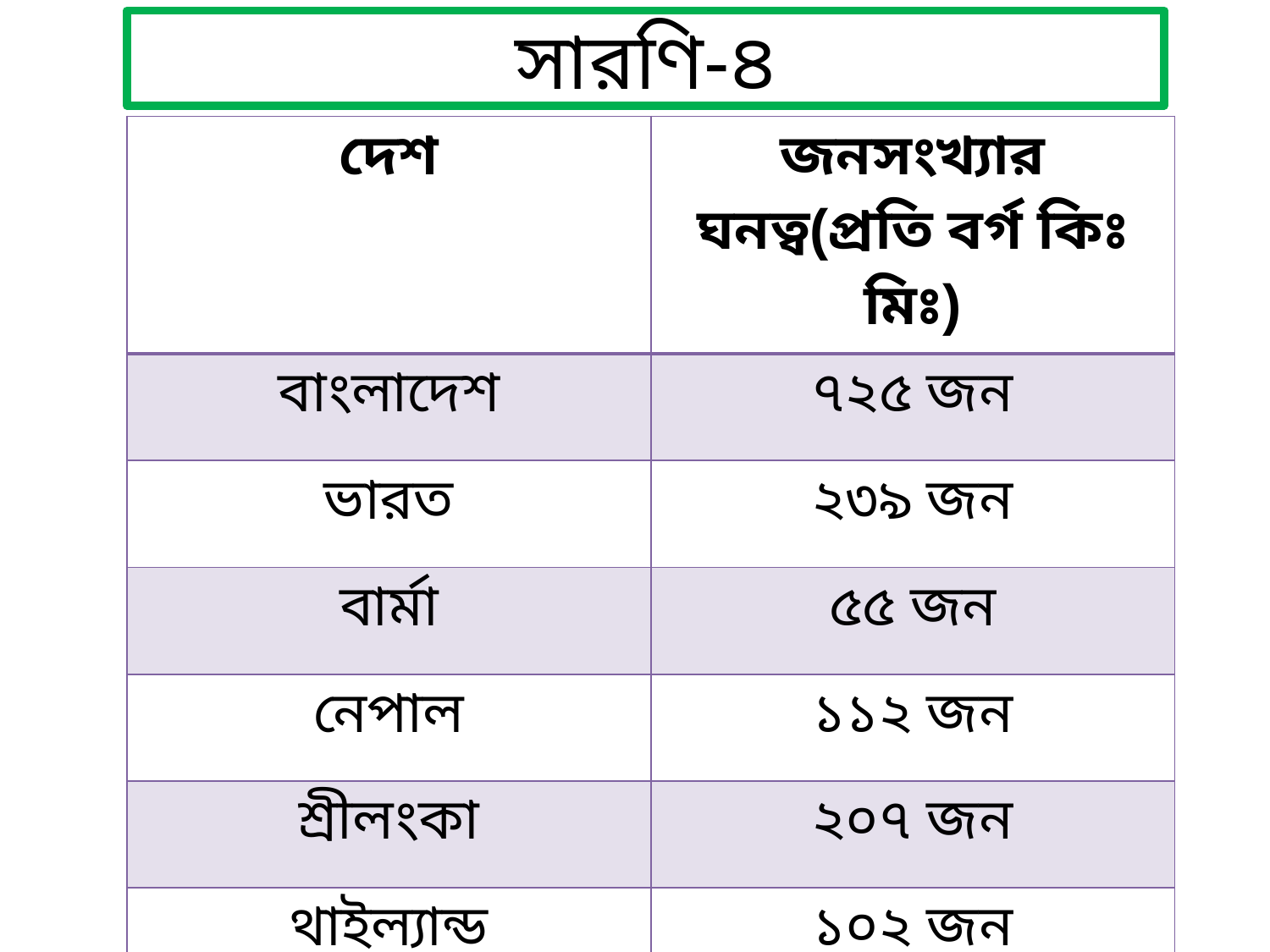

সারণি-৪
| দেশ | জনসংখ্যার ঘনত্ব(প্রতি বর্গ কিঃ মিঃ) |
| --- | --- |
| বাংলাদেশ | ৭২৫ জন |
| ভারত | ২৩৯ জন |
| বার্মা | ৫৫ জন |
| নেপাল | ১১২ জন |
| শ্রীলংকা | ২০৭ জন |
| থাইল্যান্ড | ১০২ জন |